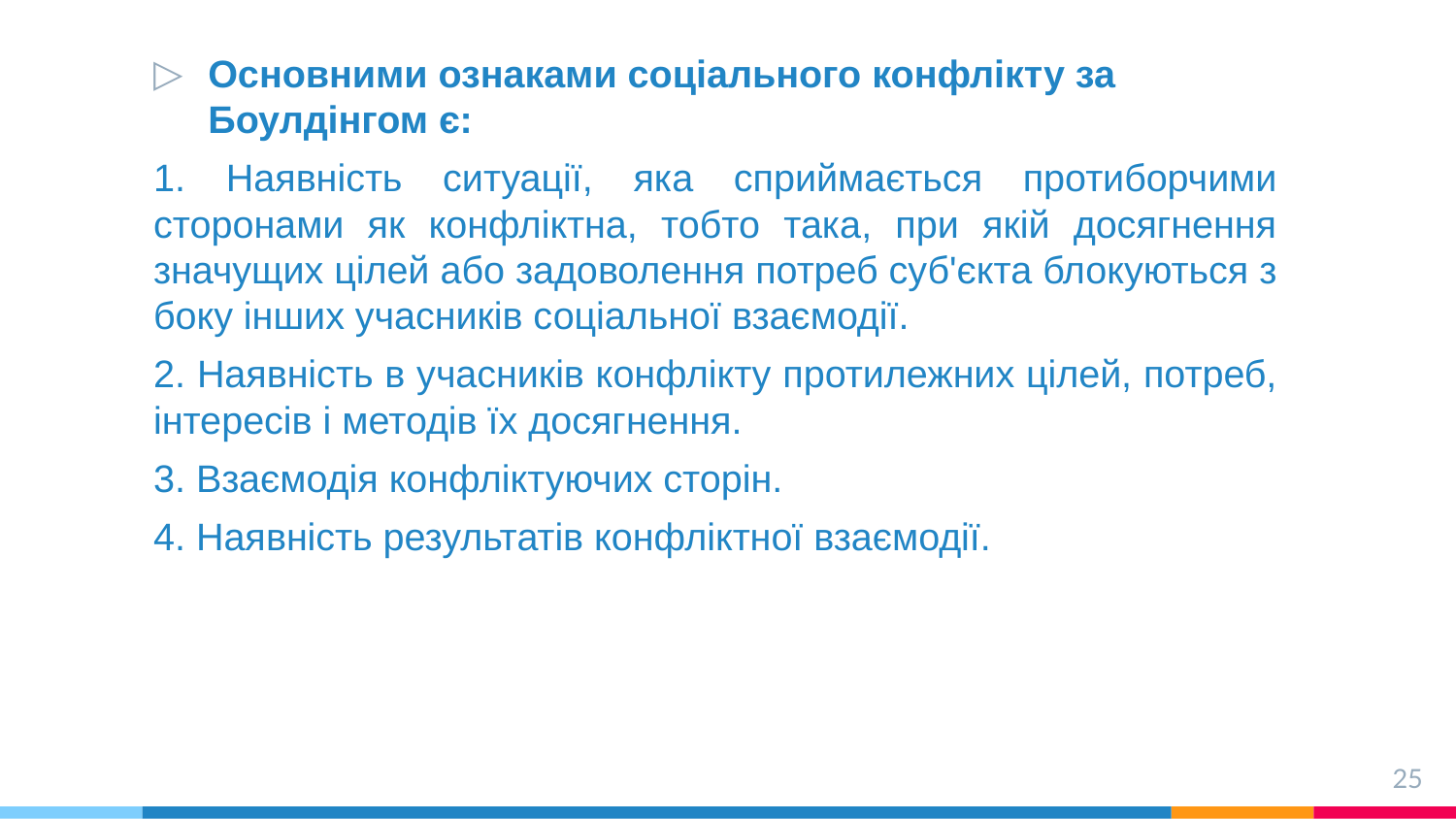

Основними ознаками соціального конфлікту за Боулдінгом є:
1. Наявність ситуації, яка сприймається протиборчими сторонами як конфліктна, тобто така, при якій досягнення значущих цілей або задоволення потреб суб'єкта блокуються з боку інших учасників соціальної взаємодії.
2. Наявність в учасників конфлікту протилежних цілей, потреб, інтересів і методів їх досягнення.
3. Взаємодія конфліктуючих сторін.
4. Наявність результатів конфліктної взаємодії.

25